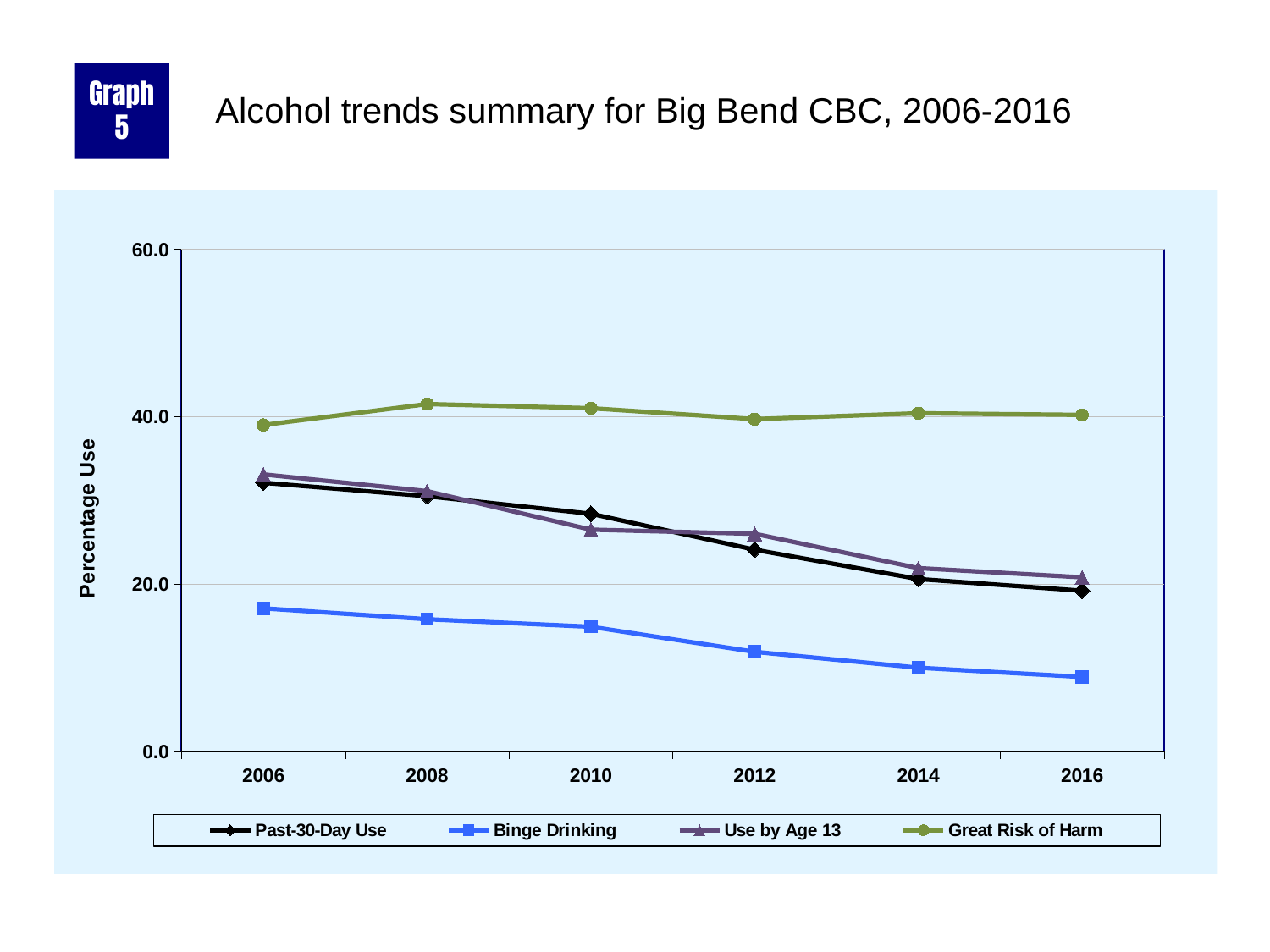

Graph 5
Alcohol trends summary for Big Bend CBC, 2006-2016

### Chart

| Category | Past-30-Day Use | Binge Drinking | Use by Age 13 | Great Risk of Harm |
|---|---|---|---|---|
| 2006 | 32.1 | 17.1 | 33.1 | 39.0 |
| 2008 | 30.5 | 15.8 | 31.1 | 41.5 |
| 2010 | 28.4 | 14.9 | 26.5 | 41.0 |
| 2012 | 24.1 | 11.9 | 26.0 | 39.7 |
| 2014 | 20.6 | 10.0 | 21.9 | 40.4 |
| 2016 | 19.2 | 8.9 | 20.8 | 40.2 |